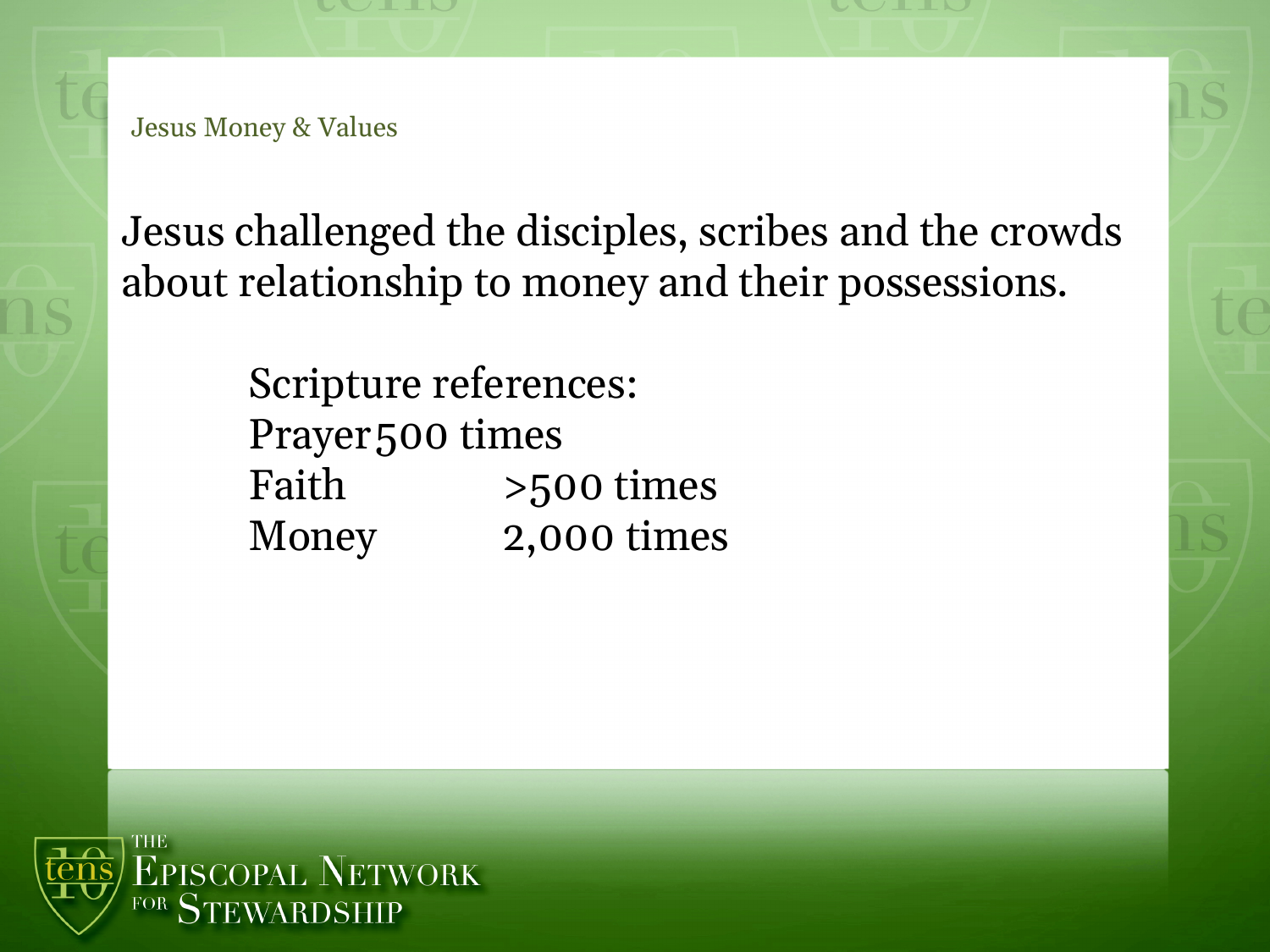

# Jesus Money & Values
Jesus challenged the disciples, scribes and the crowds about relationship to money and their possessions.

	Scripture references:
	Prayer	500 times
	Faith		>500 times
	Money 	2,000 times